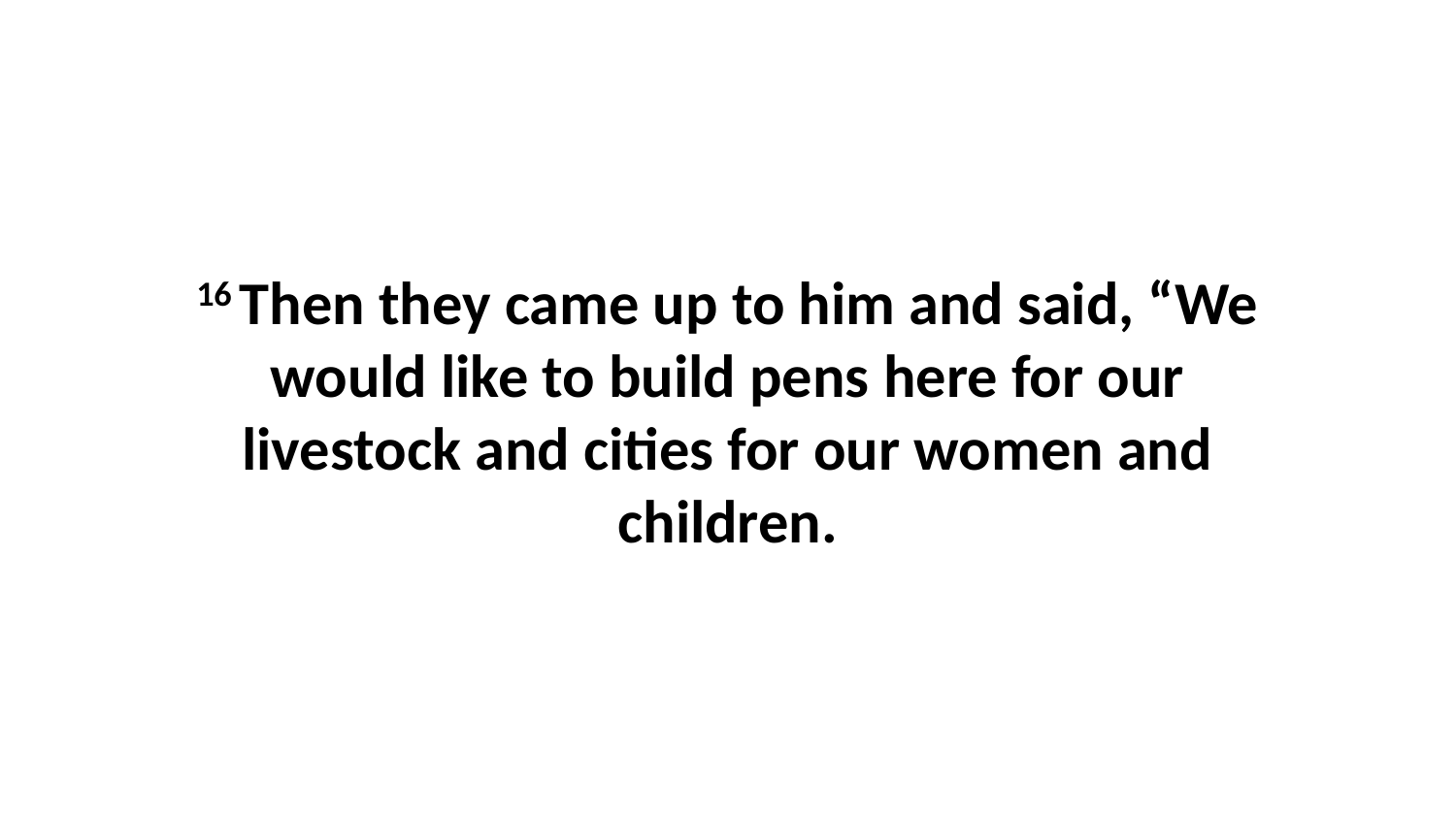

16 Then they came up to him and said, “We would like to build pens here for our livestock and cities for our women and children.